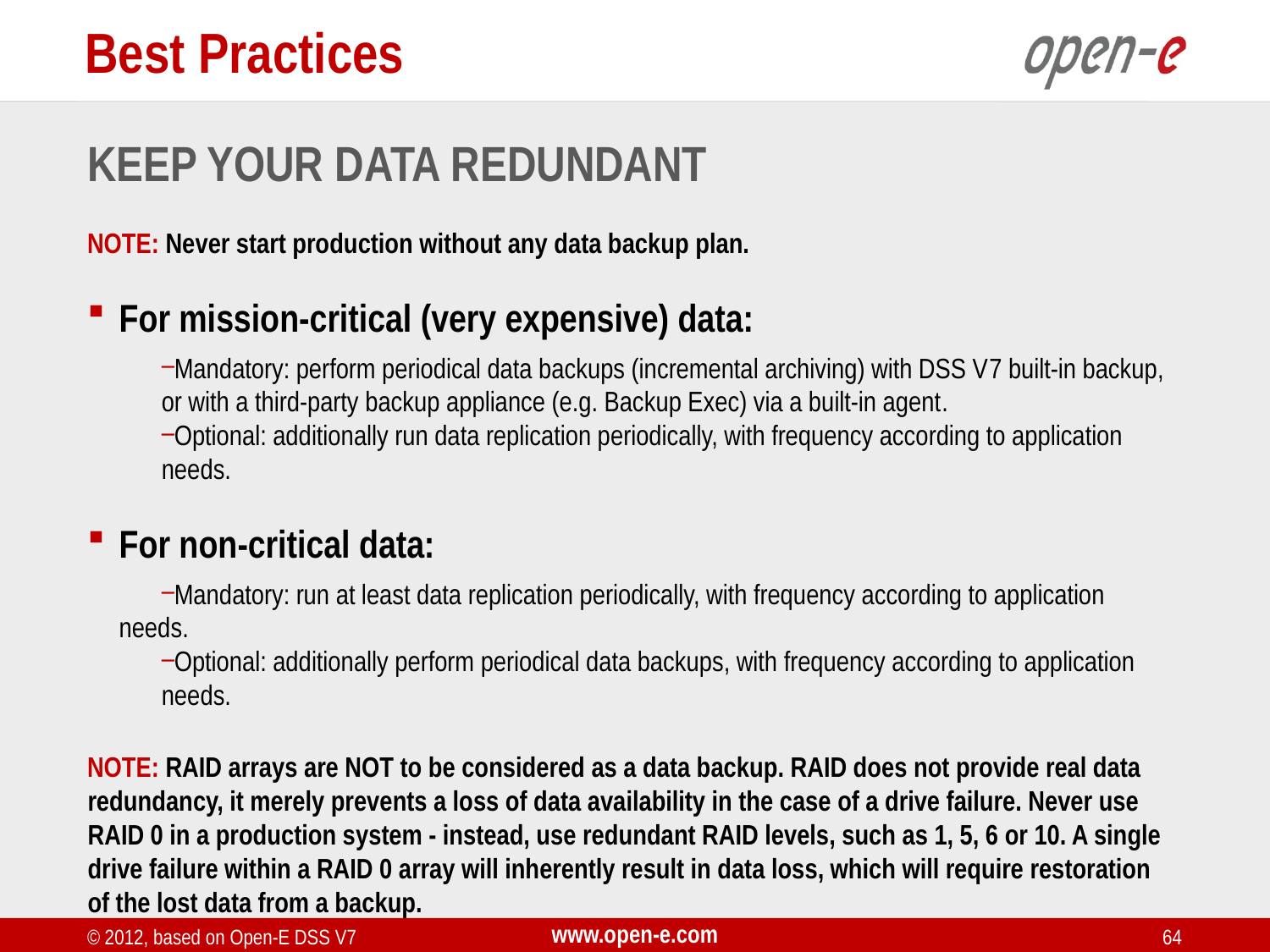

Best Practices
Keep your data redundant

NOTE: Never start production without any data backup plan.

For mission-critical (very expensive) data:
Mandatory: perform periodical data backups (incremental archiving) with DSS V7 built-in backup,
or with a third-party backup appliance (e.g. Backup Exec) via a built-in agent.
Optional: additionally run data replication periodically, with frequency according to application
needs.

For non-critical data:
Mandatory: run at least data replication periodically, with frequency according to application needs.
Optional: additionally perform periodical data backups, with frequency according to application
needs.

NOTE: RAID arrays are NOT to be considered as a data backup. RAID does not provide real data redundancy, it merely prevents a loss of data availability in the case of a drive failure. Never use RAID 0 in a production system - instead, use redundant RAID levels, such as 1, 5, 6 or 10. A single drive failure within a RAID 0 array will inherently result in data loss, which will require restoration of the lost data from a backup.